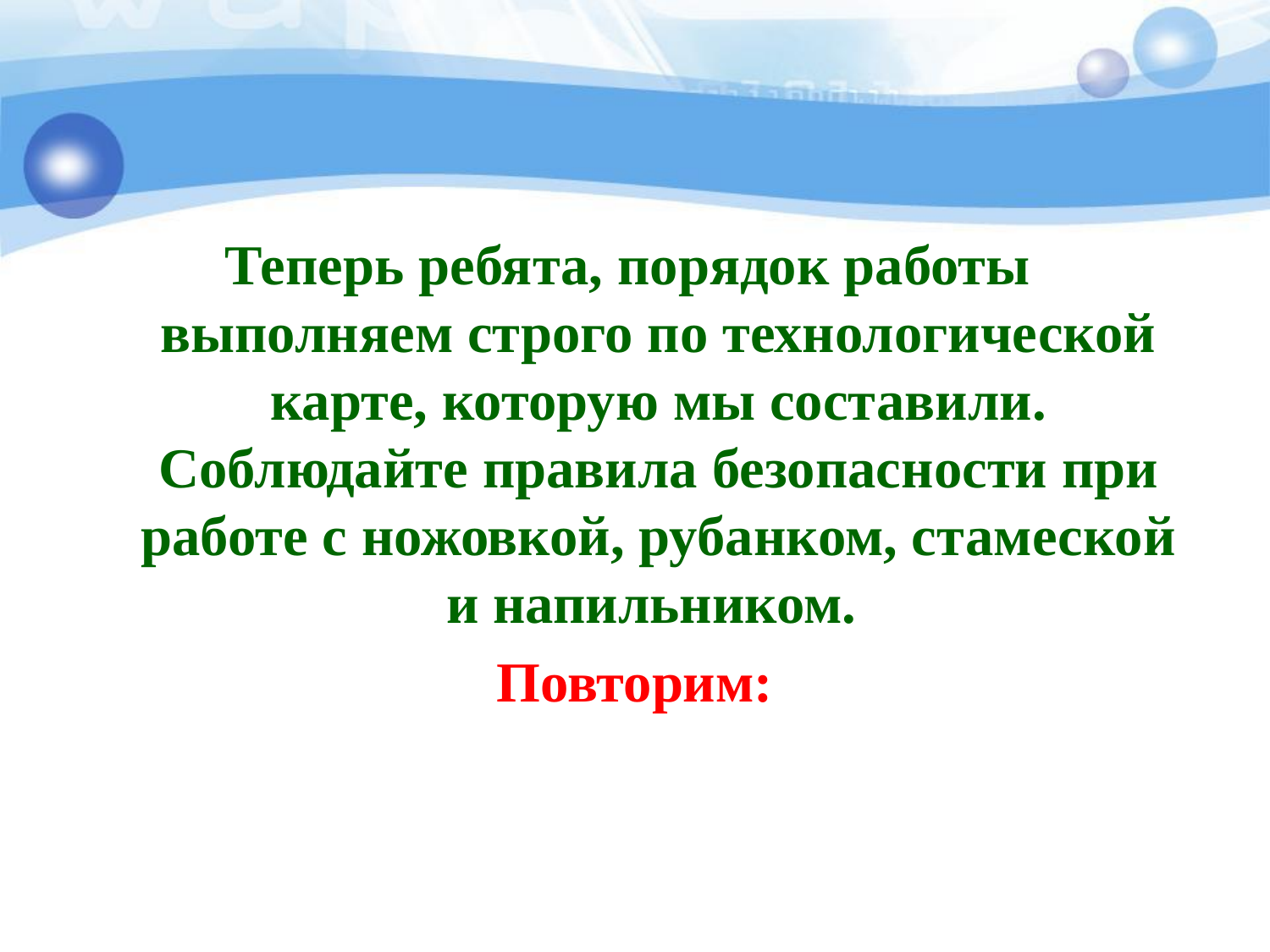

Теперь ребята, порядок работы  выполняем строго по технологической карте, которую мы составили. Соблюдайте правила безопасности при работе с ножовкой, рубанком, стамеской и напильником.
Повторим: